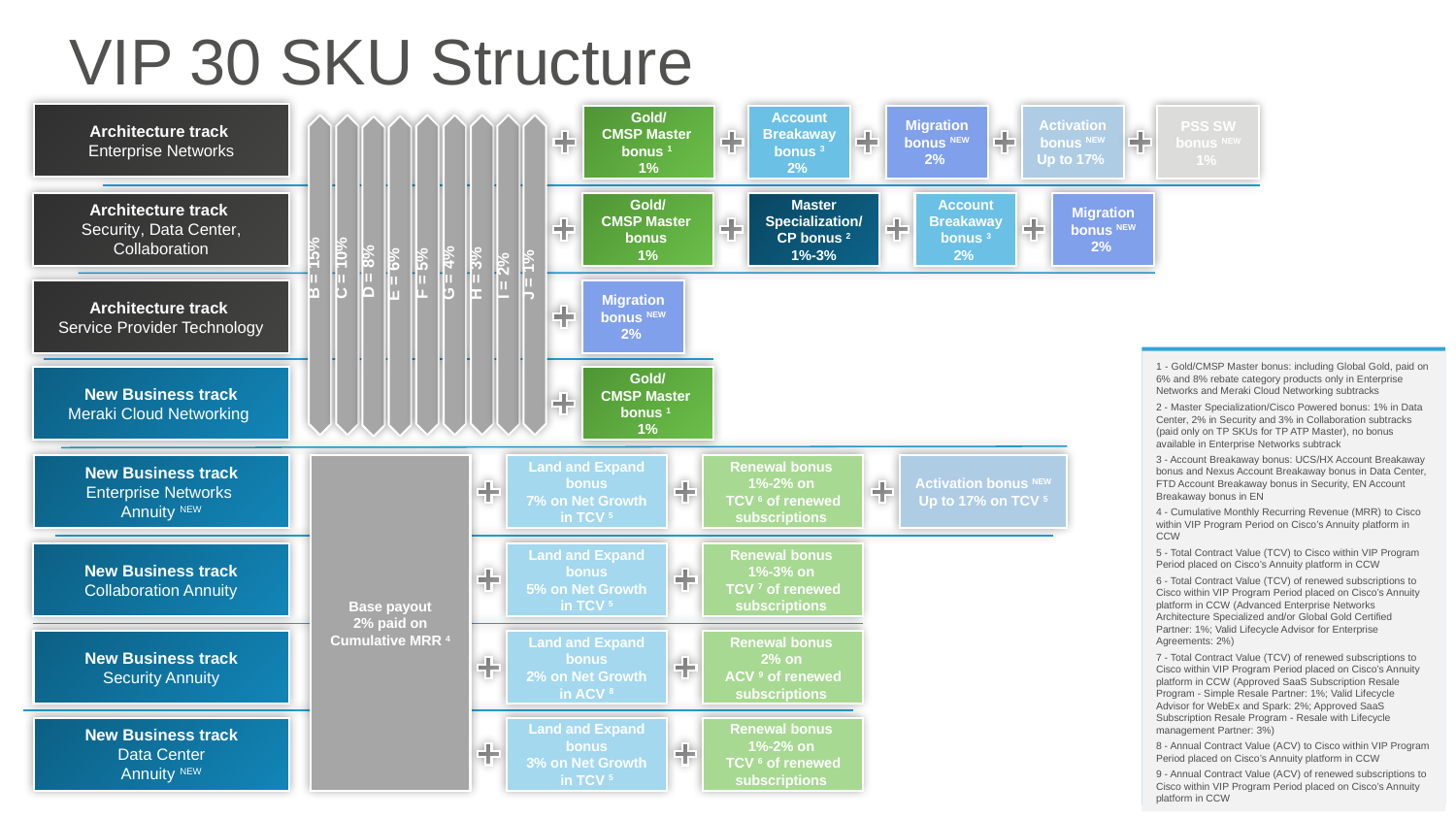

# VIP 30 SKU Structure
Architecture track
Enterprise Networks
Gold/
CMSP Master
bonus 1
1%
Account Breakaway bonus 3
2%
Migration bonus NEW
2%
Activation bonus NEW
Up to 17%
PSS SW bonus NEW
1%
B = 15%

C = 10%

F = 5%

G = 4%

H = 3%

I = 2%

J = 1%

E = 6%

D = 8%

Architecture track
Security, Data Center, Collaboration
Gold/
CMSP Master
bonus
1%
Master Specialization/
CP bonus 2
1%-3%
Account Breakaway bonus 3
2%
Migration bonus NEW
2%

Architecture track
Service Provider Technology
Migration bonus NEW
2%

1 - Gold/CMSP Master bonus: including Global Gold, paid on 6% and 8% rebate category products only in Enterprise Networks and Meraki Cloud Networking subtracks
2 - Master Specialization/Cisco Powered bonus: 1% in Data Center, 2% in Security and 3% in Collaboration subtracks (paid only on TP SKUs for TP ATP Master), no bonus available in Enterprise Networks subtrack
3 - Account Breakaway bonus: UCS/HX Account Breakaway bonus and Nexus Account Breakaway bonus in Data Center, FTD Account Breakaway bonus in Security, EN Account Breakaway bonus in EN
4 - Cumulative Monthly Recurring Revenue (MRR) to Cisco within VIP Program Period on Cisco’s Annuity platform in CCW
5 - Total Contract Value (TCV) to Cisco within VIP Program Period placed on Cisco’s Annuity platform in CCW
6 - Total Contract Value (TCV) of renewed subscriptions to Cisco within VIP Program Period placed on Cisco’s Annuity platform in CCW (Advanced Enterprise Networks Architecture Specialized and/or Global Gold Certified Partner: 1%; Valid Lifecycle Advisor for Enterprise Agreements: 2%)
7 - Total Contract Value (TCV) of renewed subscriptions to Cisco within VIP Program Period placed on Cisco’s Annuity platform in CCW (Approved SaaS Subscription Resale Program - Simple Resale Partner: 1%; Valid Lifecycle Advisor for WebEx and Spark: 2%; Approved SaaS Subscription Resale Program - Resale with Lifecycle management Partner: 3%)
8 - Annual Contract Value (ACV) to Cisco within VIP Program Period placed on Cisco’s Annuity platform in CCW
9 - Annual Contract Value (ACV) of renewed subscriptions to Cisco within VIP Program Period placed on Cisco’s Annuity platform in CCW
New Business track
Meraki Cloud Networking
Gold/
CMSP Master
bonus 1
1%

New Business track
Enterprise Networks
Annuity NEW
Base payout
2% paid on Cumulative MRR 4
Land and Expand bonus
7% on Net Growth in TCV 5
Renewal bonus
1%-2% on
TCV 6  of renewed subscriptions
Activation bonus NEW
Up to 17% on TCV 5

New Business track
Collaboration Annuity
Land and Expand bonus
5% on Net Growth in TCV 5
Renewal bonus
1%-3% on
TCV 7  of renewed subscriptions

New Business track
Security Annuity
Land and Expand bonus
2% on Net Growth in ACV 8
Renewal bonus
2% on
ACV 9  of renewed subscriptions

New Business track
Data Center
Annuity NEW
Land and Expand bonus
3% on Net Growth in TCV 5
Renewal bonus
1%-2% on
TCV 6  of renewed subscriptions